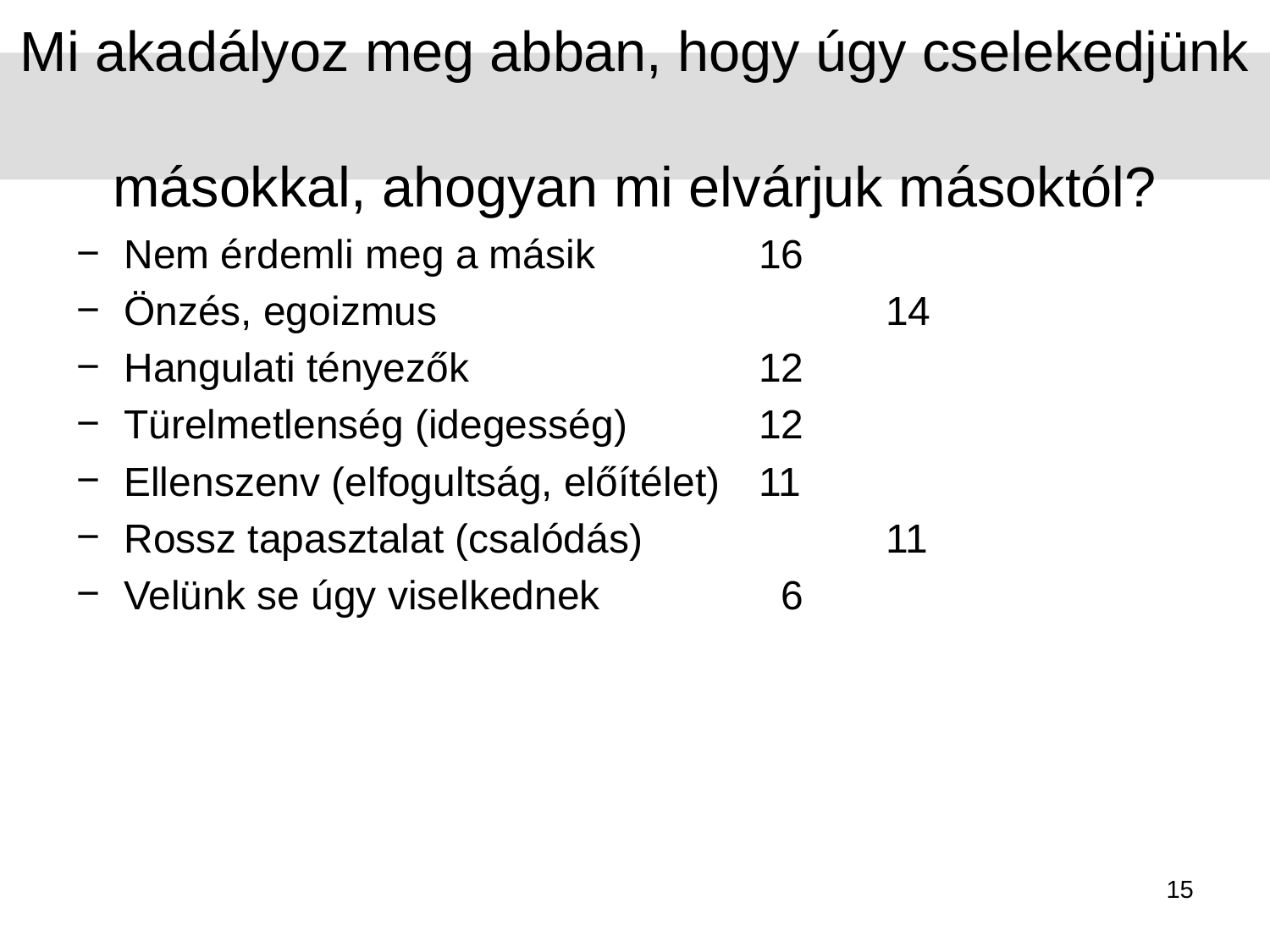

# Mi akadályoz meg abban, hogy úgy cselekedjünk másokkal, ahogyan mi elvárjuk másoktól?
Nem érdemli meg a másik		16
Önzés, egoizmus				14
Hangulati tényezők			12
Türelmetlenség (idegesség)		12
Ellenszenv (elfogultság, előítélet)	11
Rossz tapasztalat (csalódás)		11
Velünk se úgy viselkednek 		  6
15